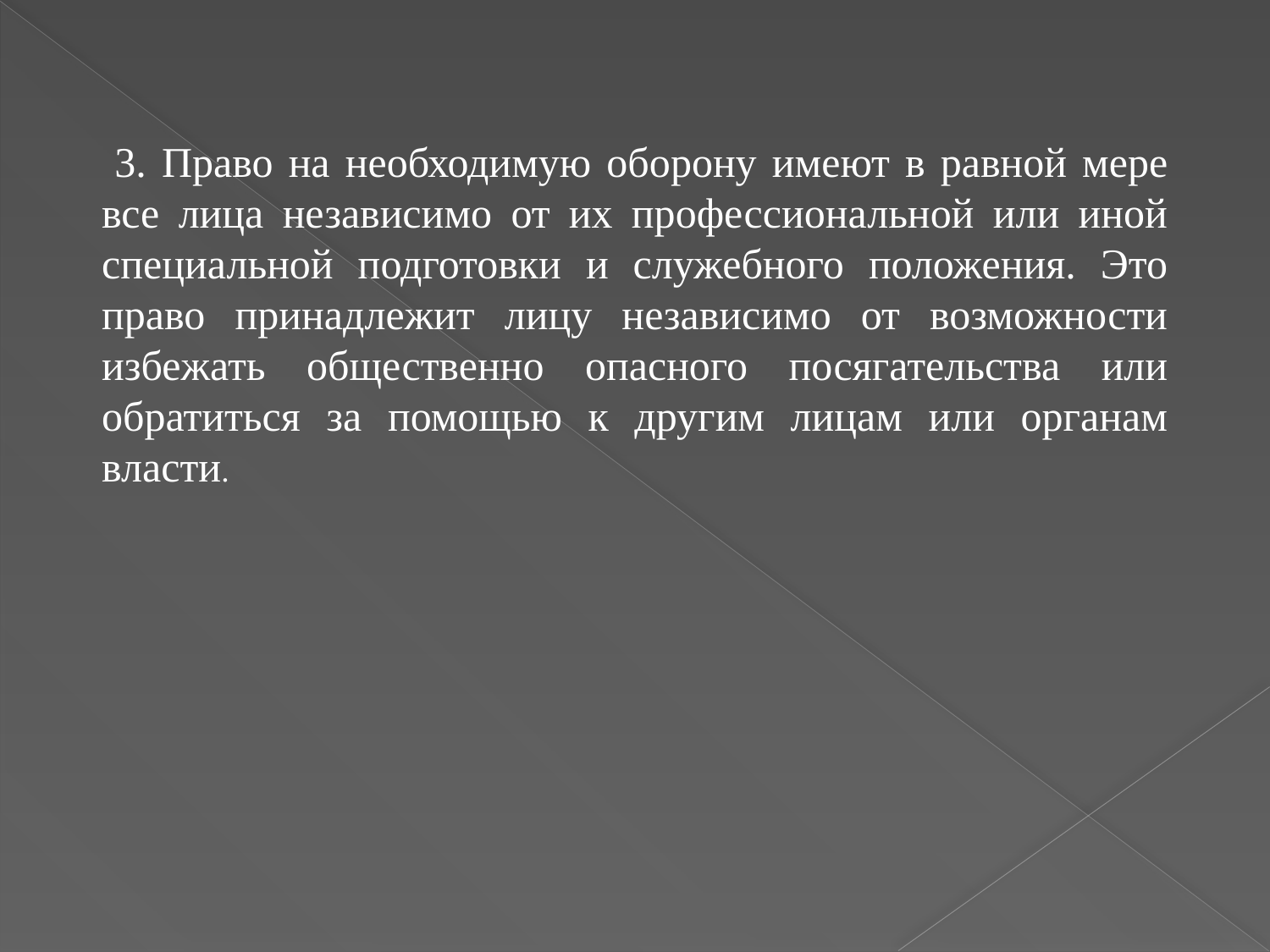

3. Право на необходимую оборону имеют в равной мере все лица независимо от их профессиональной или иной специальной подготовки и служебного положения. Это право принадлежит лицу независимо от возможности избежать общественно опасного посягательства или обратиться за помощью к другим лицам или органам власти.